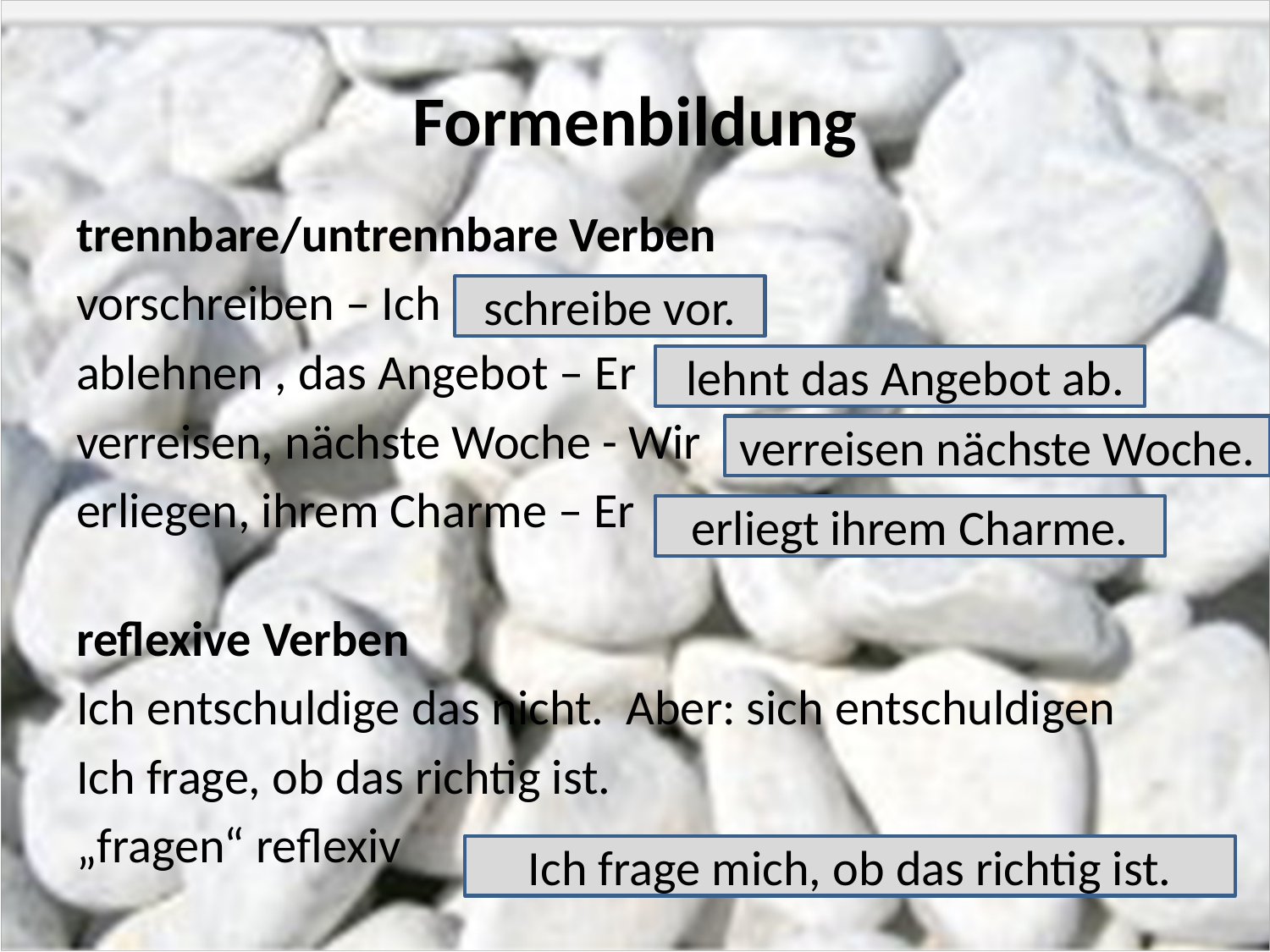

# Formenbildung
trennbare/untrennbare Verben
vorschreiben – Ich
ablehnen , das Angebot – Er
verreisen, nächste Woche - Wir
erliegen, ihrem Charme – Er

reflexive Verben
Ich entschuldige das nicht.  Aber: sich entschuldigen
Ich frage, ob das richtig ist.
„fragen“ reflexiv

schreibe vor.
 lehnt das Angebot ab.
verreisen nächste Woche.
erliegt ihrem Charme.
Ich frage mich, ob das richtig ist.